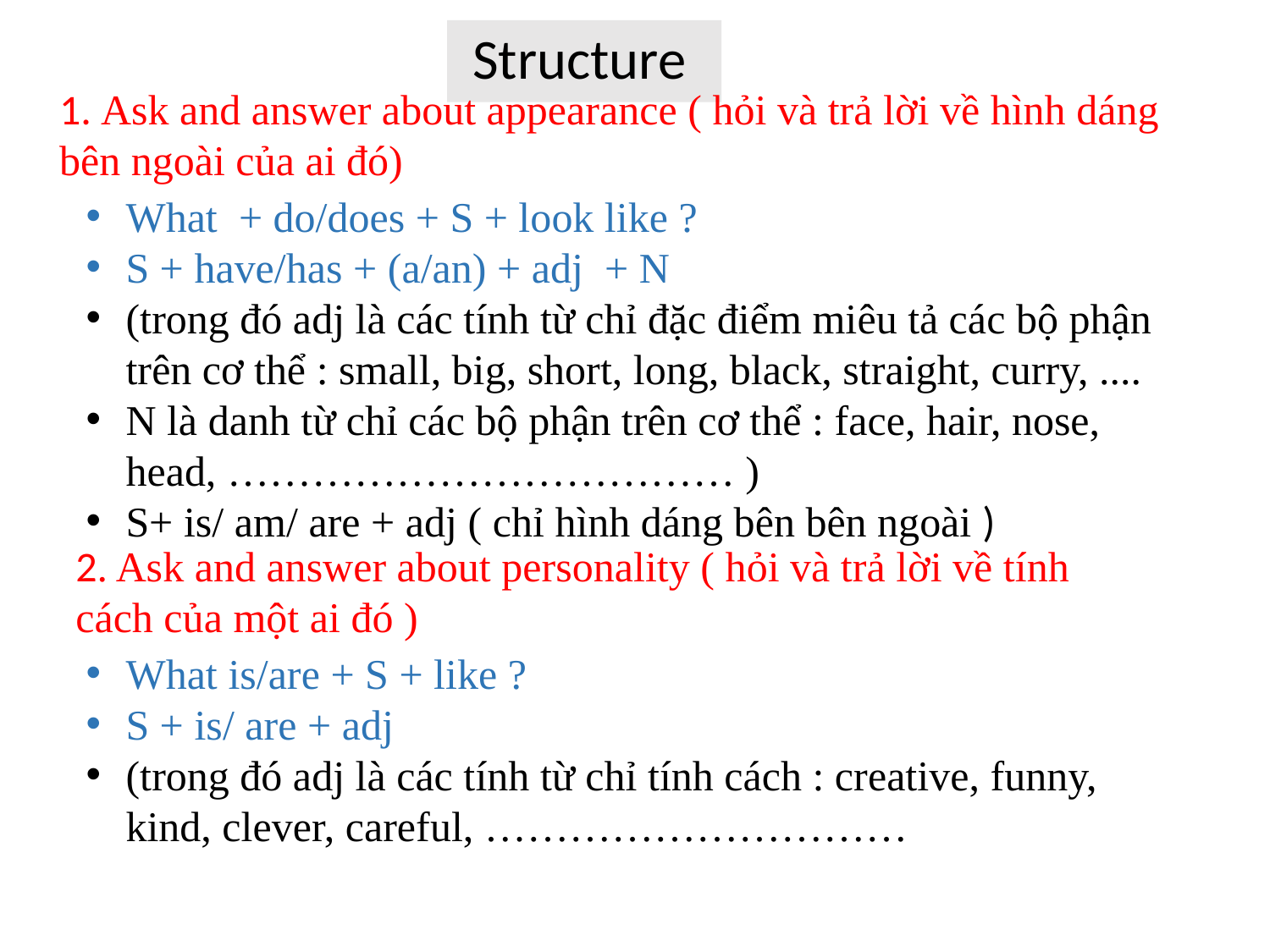

# Structure
1. Ask and answer about appearance ( hỏi và trả lời về hình dáng bên ngoài của ai đó)
What  + do/does + S + look like ?
S + have/has + (a/an) + adj  + N
(trong đó adj là các tính từ chỉ đặc điểm miêu tả các bộ phận trên cơ thể : small, big, short, long, black, straight, curry, ....
N là danh từ chỉ các bộ phận trên cơ thể : face, hair, nose, head, ……………………………… )
S+ is/ am/ are + adj ( chỉ hình dáng bên bên ngoài )
2. Ask and answer about personality ( hỏi và trả lời về tính cách của một ai đó )
What is/are + S + like ?
S + is/ are + adj
(trong đó adj là các tính từ chỉ tính cách : creative, funny, kind, clever, careful, …………………………